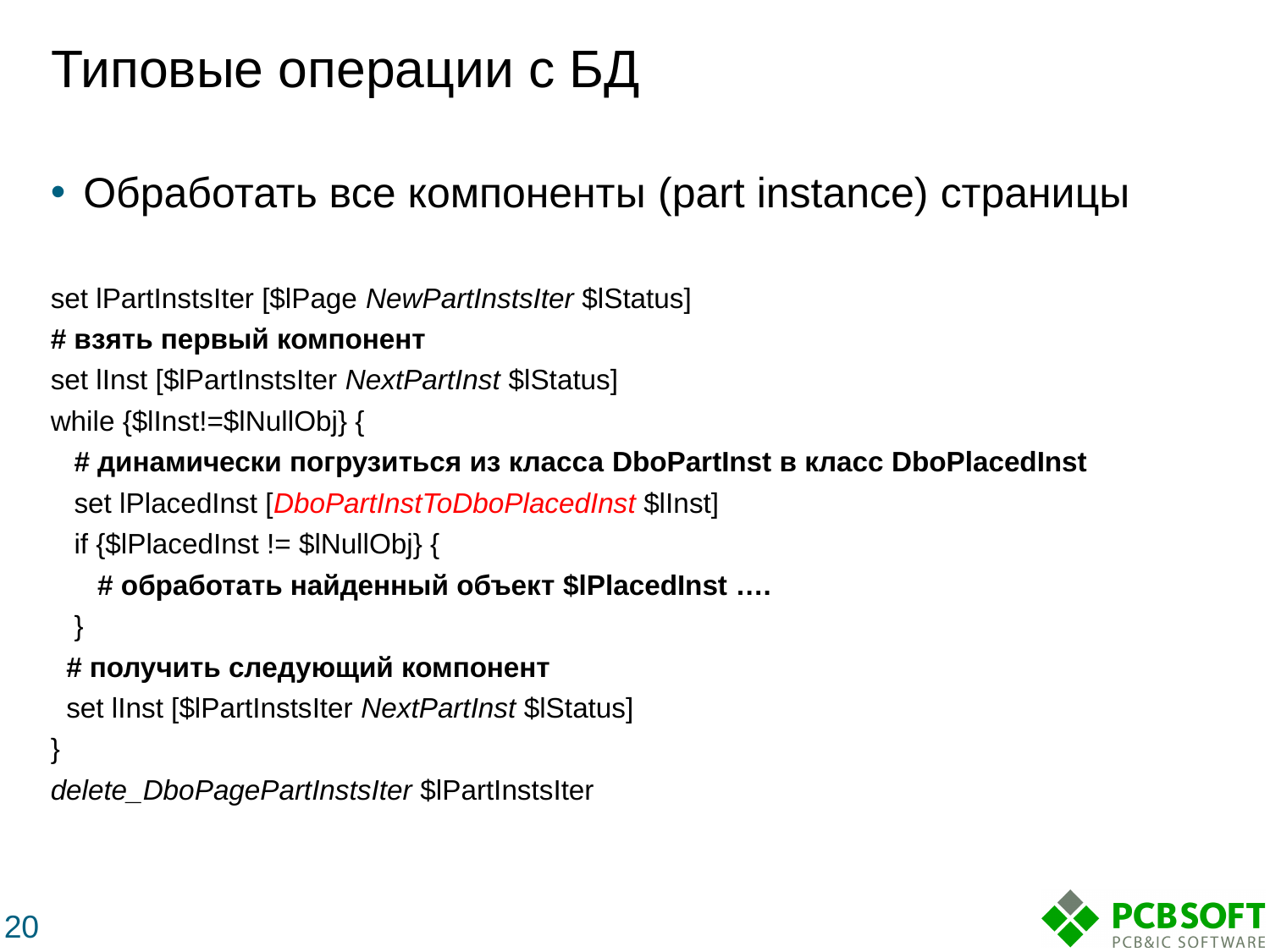

# Типовые операции с БД
Обработать все компоненты (part instance) страницы

set lPartInstsIter [$lPage NewPartInstsIter $lStatus]
# взять первый компонент
set lInst [$lPartInstsIter NextPartInst $lStatus]
while {$lInst!=$lNullObj} {
   # динамически погрузиться из класса DboPartInst в класс DboPlacedInst
   set lPlacedInst [DboPartInstToDboPlacedInst $lInst]
   if {$lPlacedInst != $lNullObj} {
      # обработать найденный объект $lPlacedInst ….
   }
  # получить следующий компонент
  set lInst [$lPartInstsIter NextPartInst $lStatus]
}
delete_DboPagePartInstsIter $lPartInstsIter